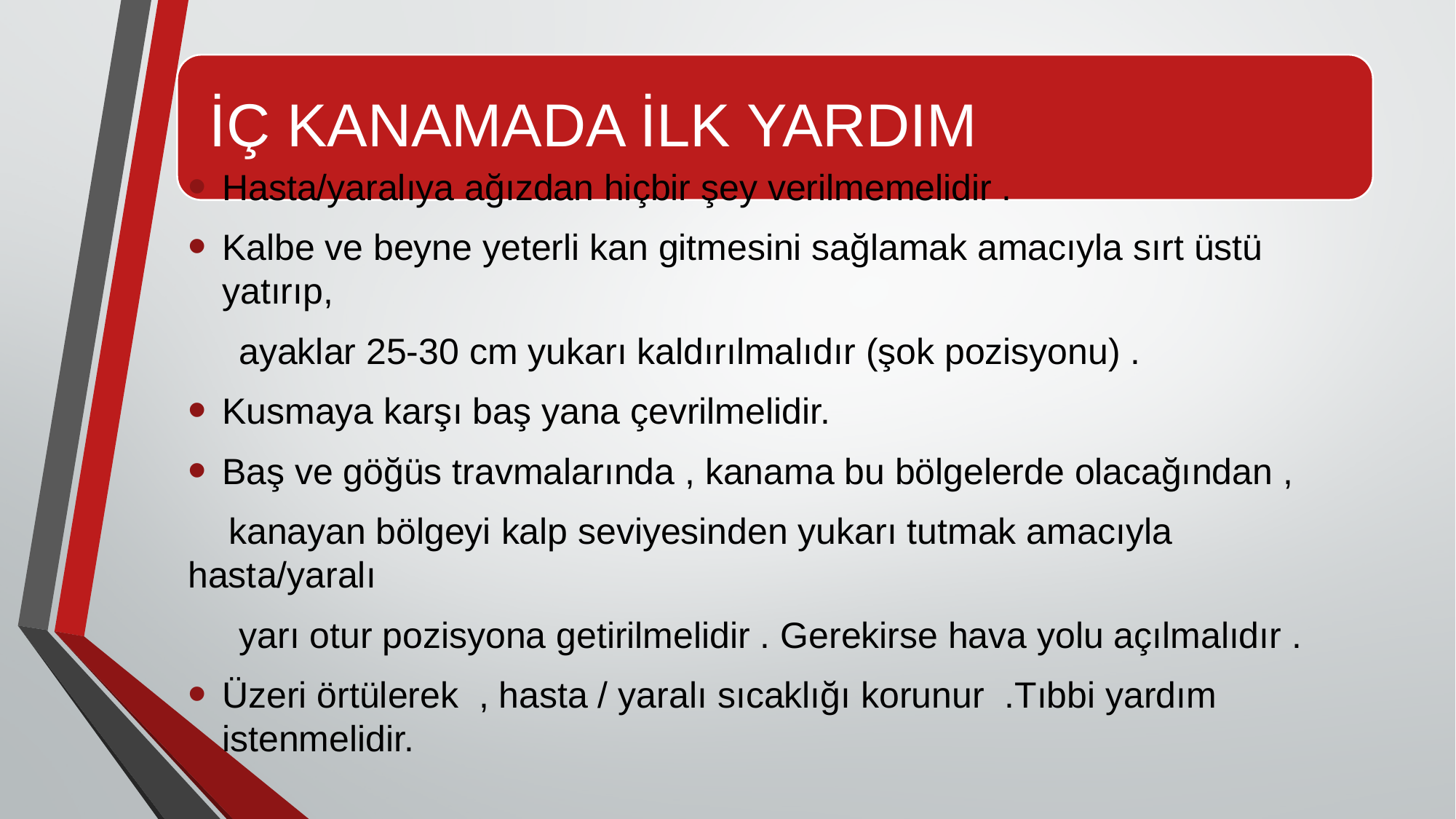

İÇ KANAMADA İLK YARDIM
Hasta/yaralıya ağızdan hiçbir şey verilmemelidir .
Kalbe ve beyne yeterli kan gitmesini sağlamak amacıyla sırt üstü yatırıp,
     ayaklar 25-30 cm yukarı kaldırılmalıdır (şok pozisyonu) .
Kusmaya karşı baş yana çevrilmelidir.
Baş ve göğüs travmalarında , kanama bu bölgelerde olacağından ,
    kanayan bölgeyi kalp seviyesinden yukarı tutmak amacıyla hasta/yaralı
     yarı otur pozisyona getirilmelidir . Gerekirse hava yolu açılmalıdır .
Üzeri örtülerek  , hasta / yaralı sıcaklığı korunur  .Tıbbi yardım istenmelidir.